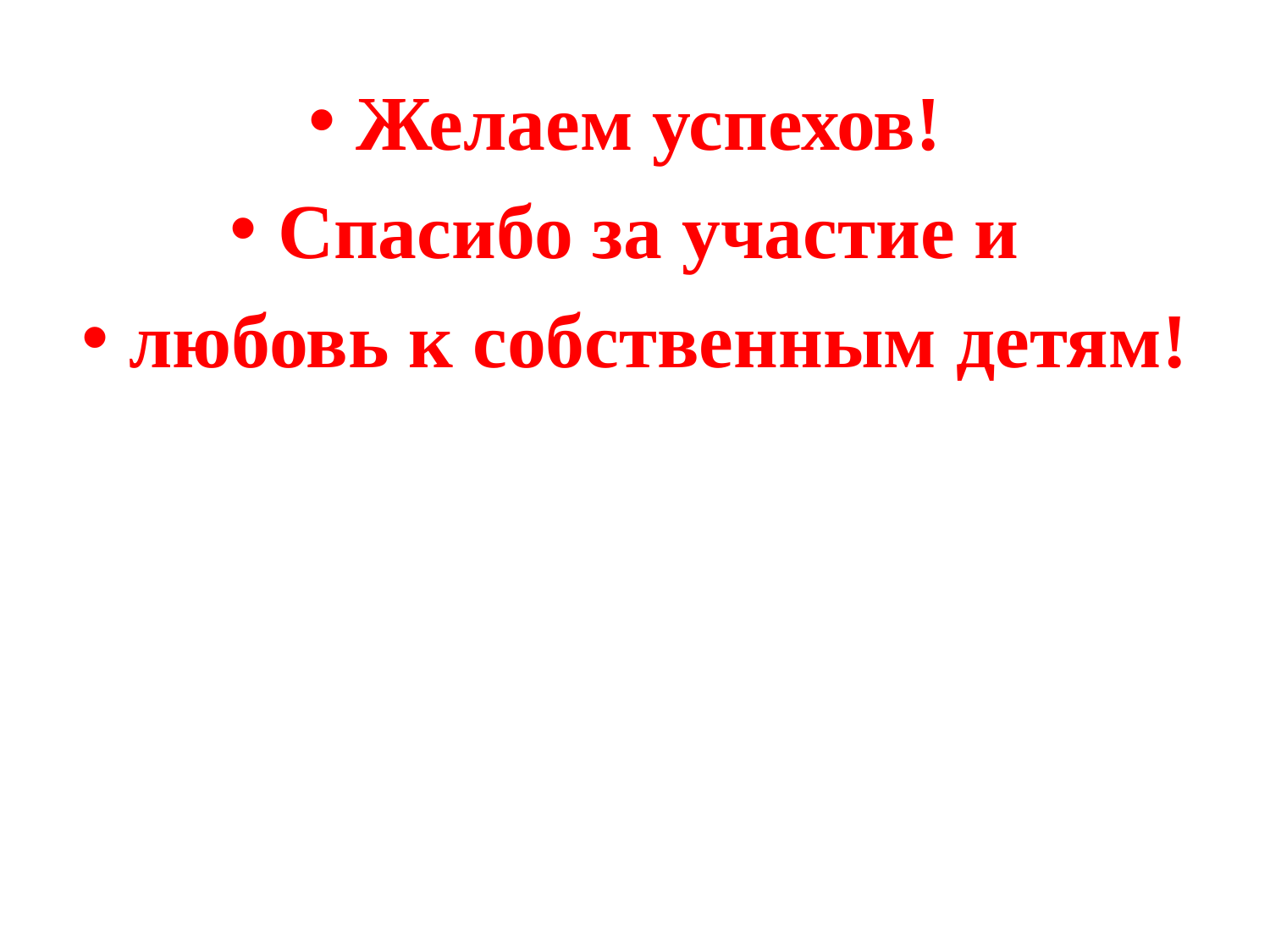

Желаем успехов!
Спасибо за участие и
любовь к собственным детям!